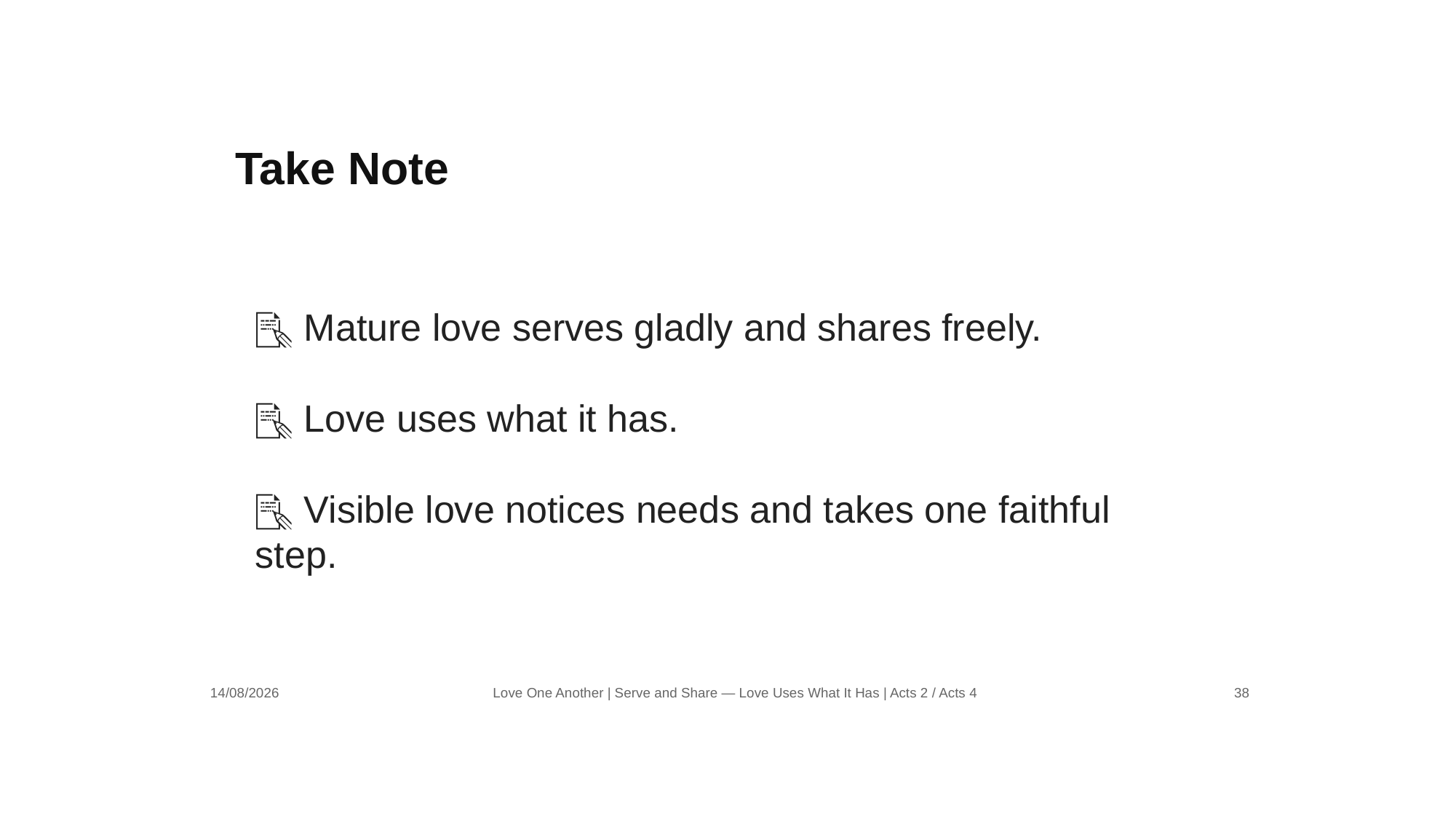

Take Note
📝 Mature love serves gladly and shares freely.

📝 Love uses what it has.

📝 Visible love notices needs and takes one faithful 	step.
14/08/2026
Love One Another | Serve and Share — Love Uses What It Has | Acts 2 / Acts 4
38